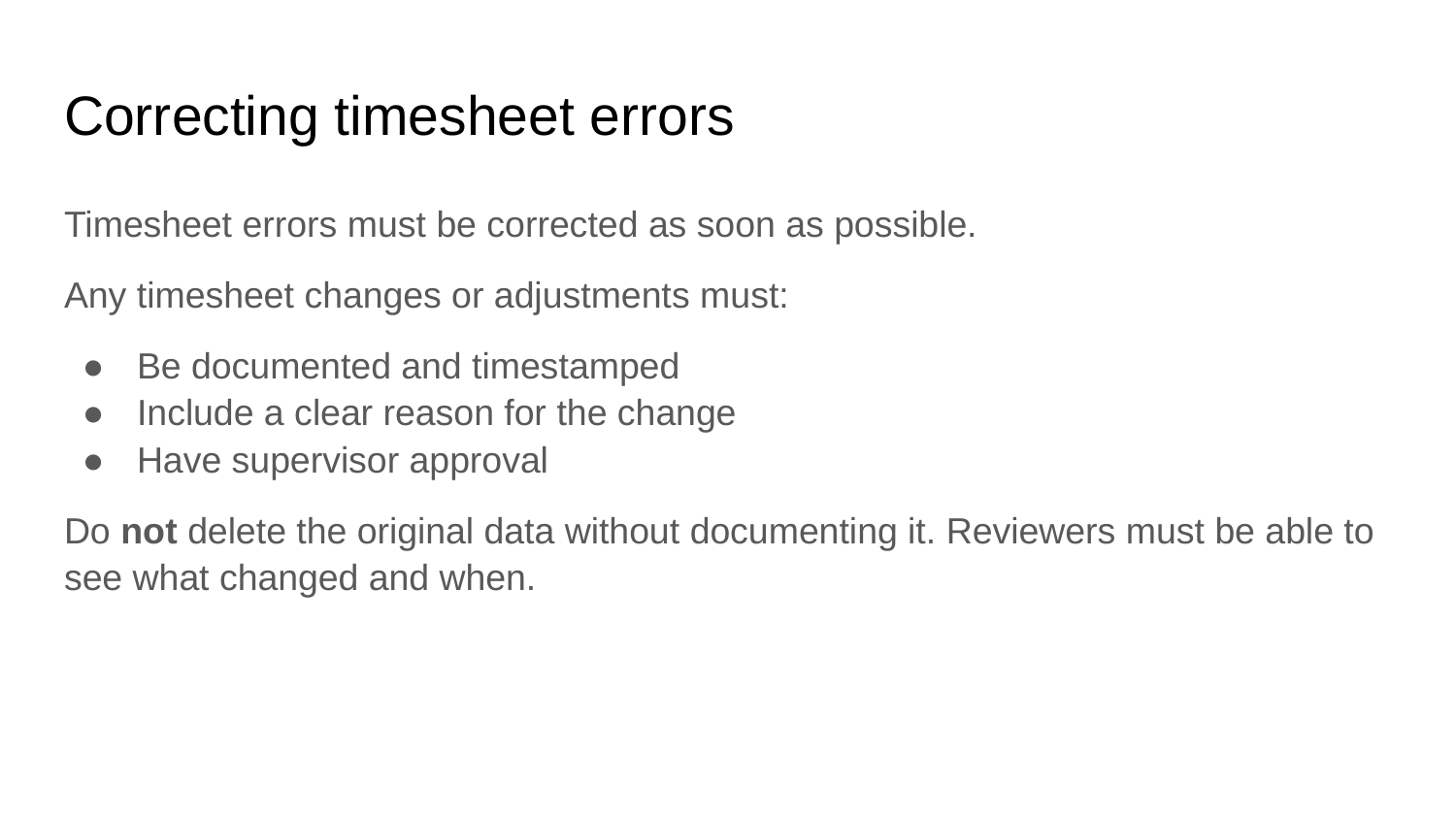

# Correcting timesheet errors
Timesheet errors must be corrected as soon as possible.
Any timesheet changes or adjustments must:
Be documented and timestamped
Include a clear reason for the change
Have supervisor approval
Do not delete the original data without documenting it. Reviewers must be able to see what changed and when.